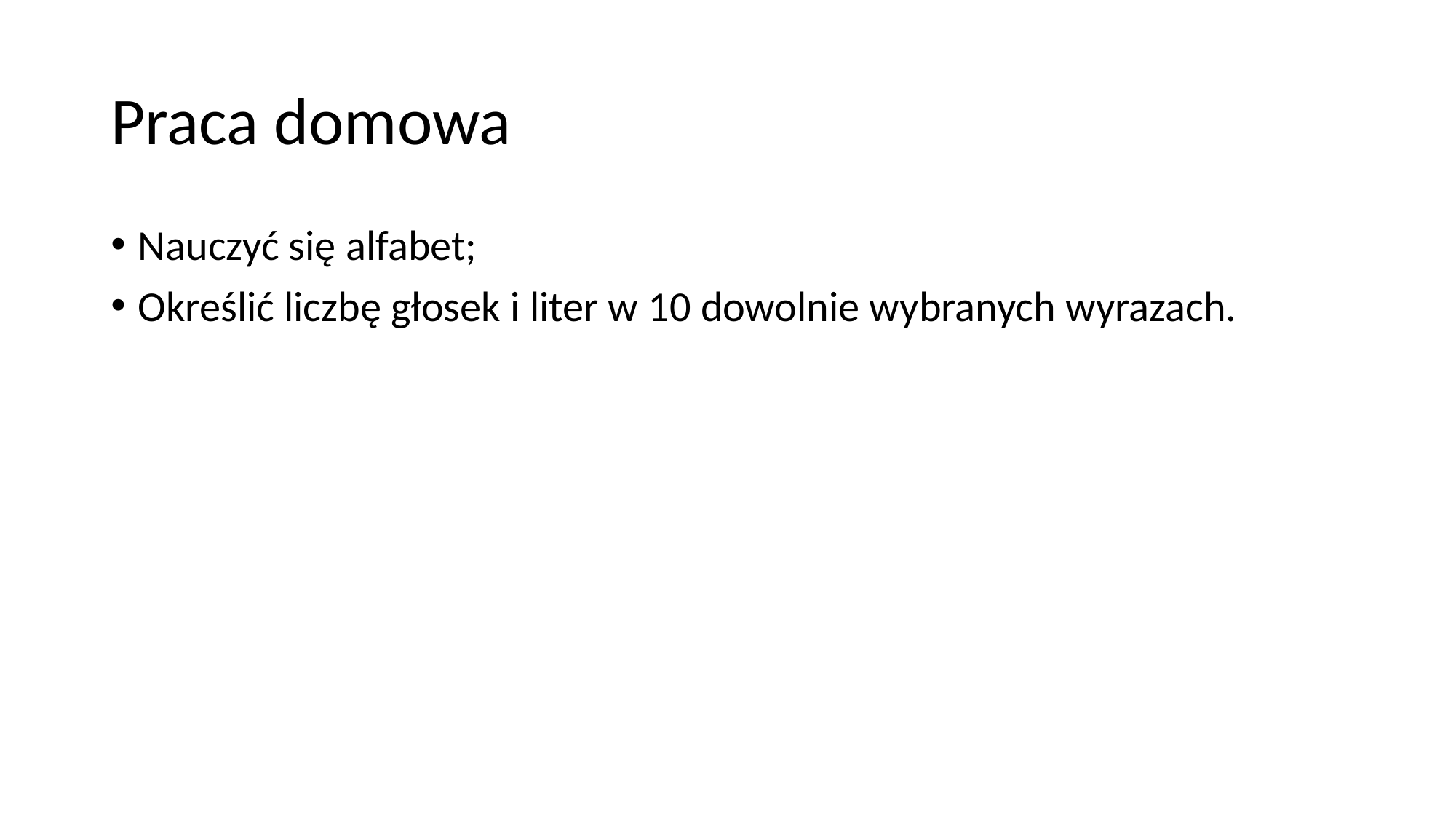

# Praca domowa
Nauczyć się alfabet;
Określić liczbę głosek i liter w 10 dowolnie wybranych wyrazach.